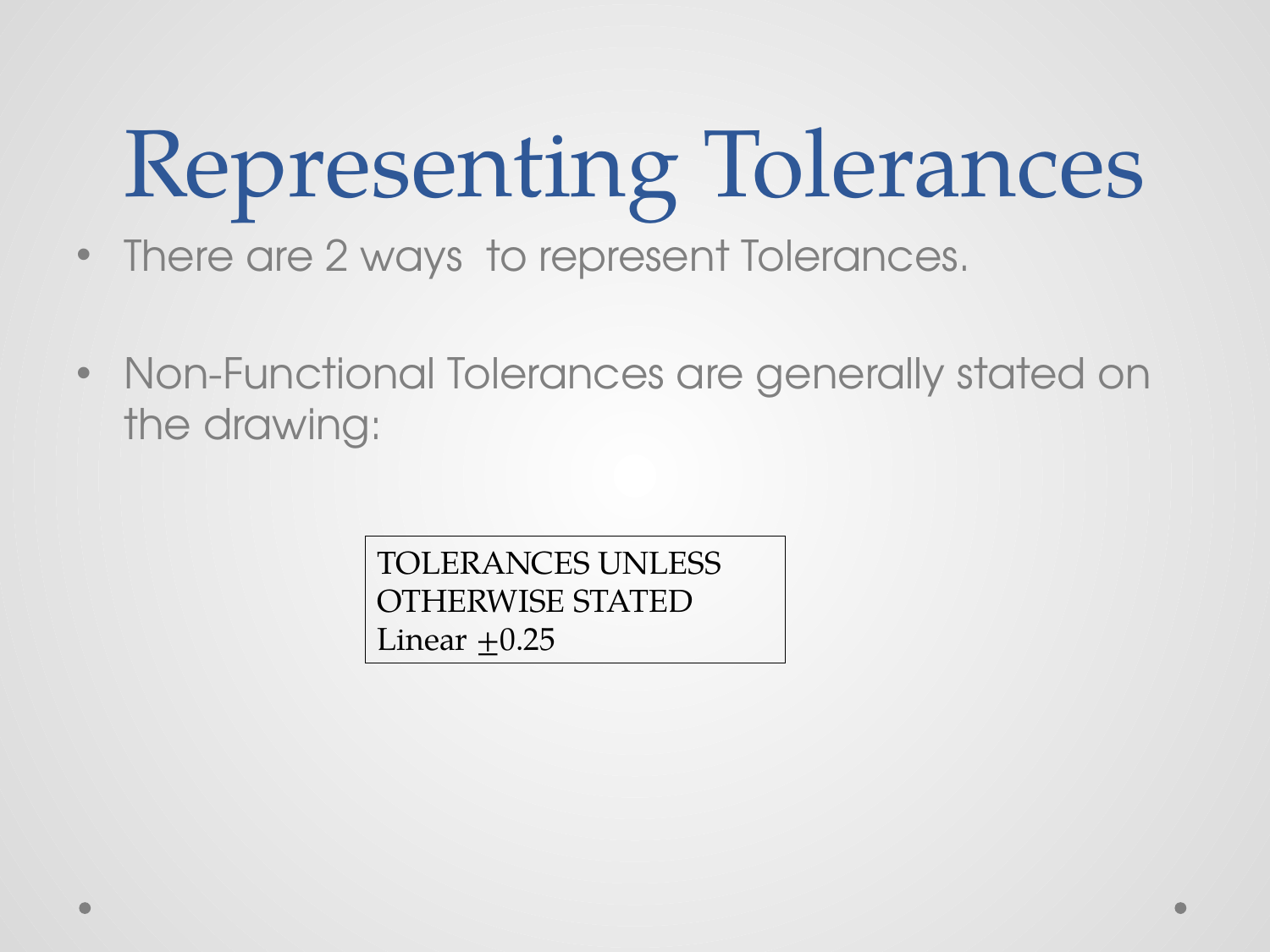

# Representing Tolerances
There are 2 ways  to represent Tolerances.

Non-Functional Tolerances are generally stated on the drawing:

TOLERANCES UNLESS
OTHERWISE STATED
Linear ±0.25